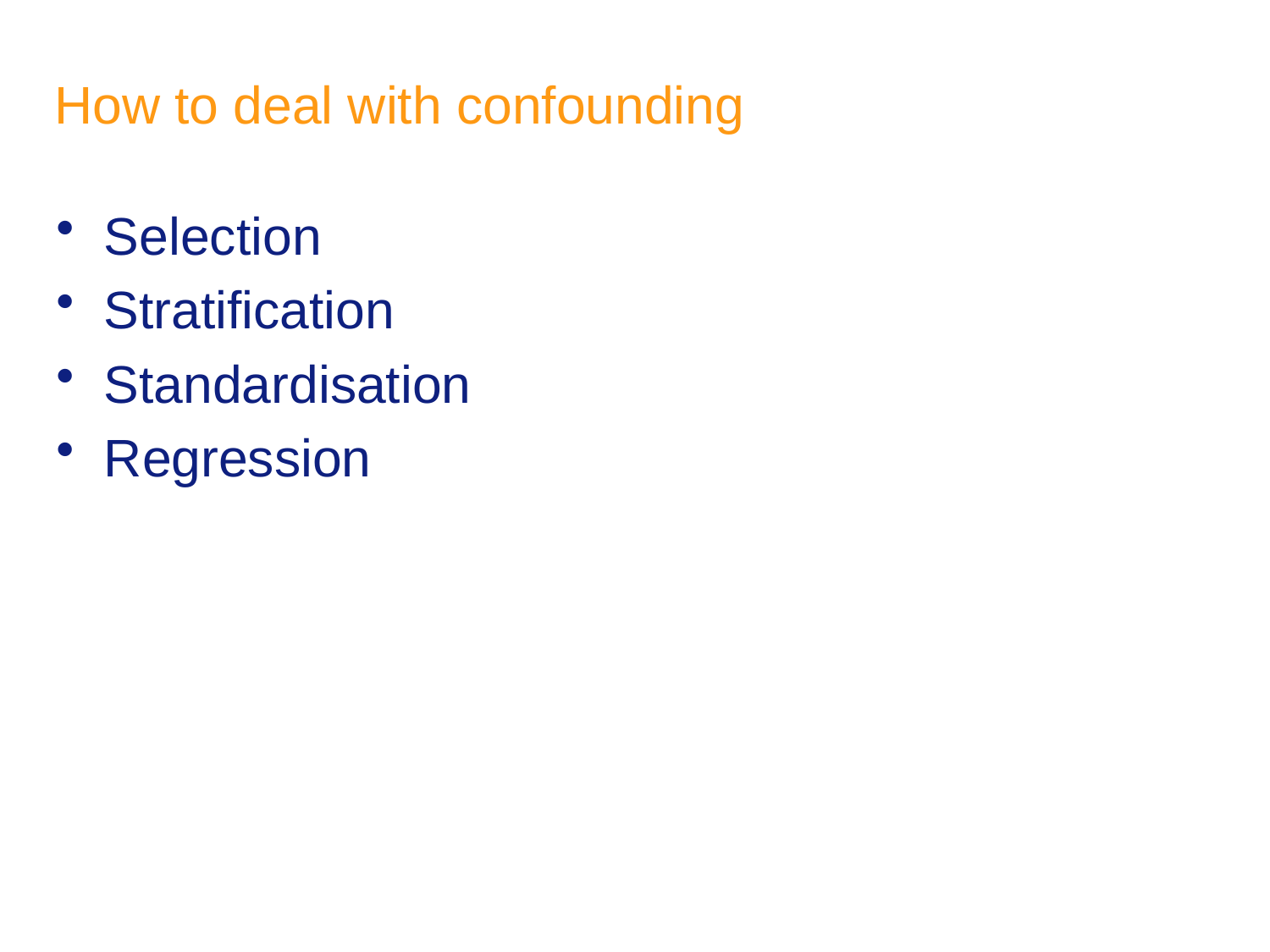

# How to deal with confounding
Selection
Stratification
Standardisation
Regression